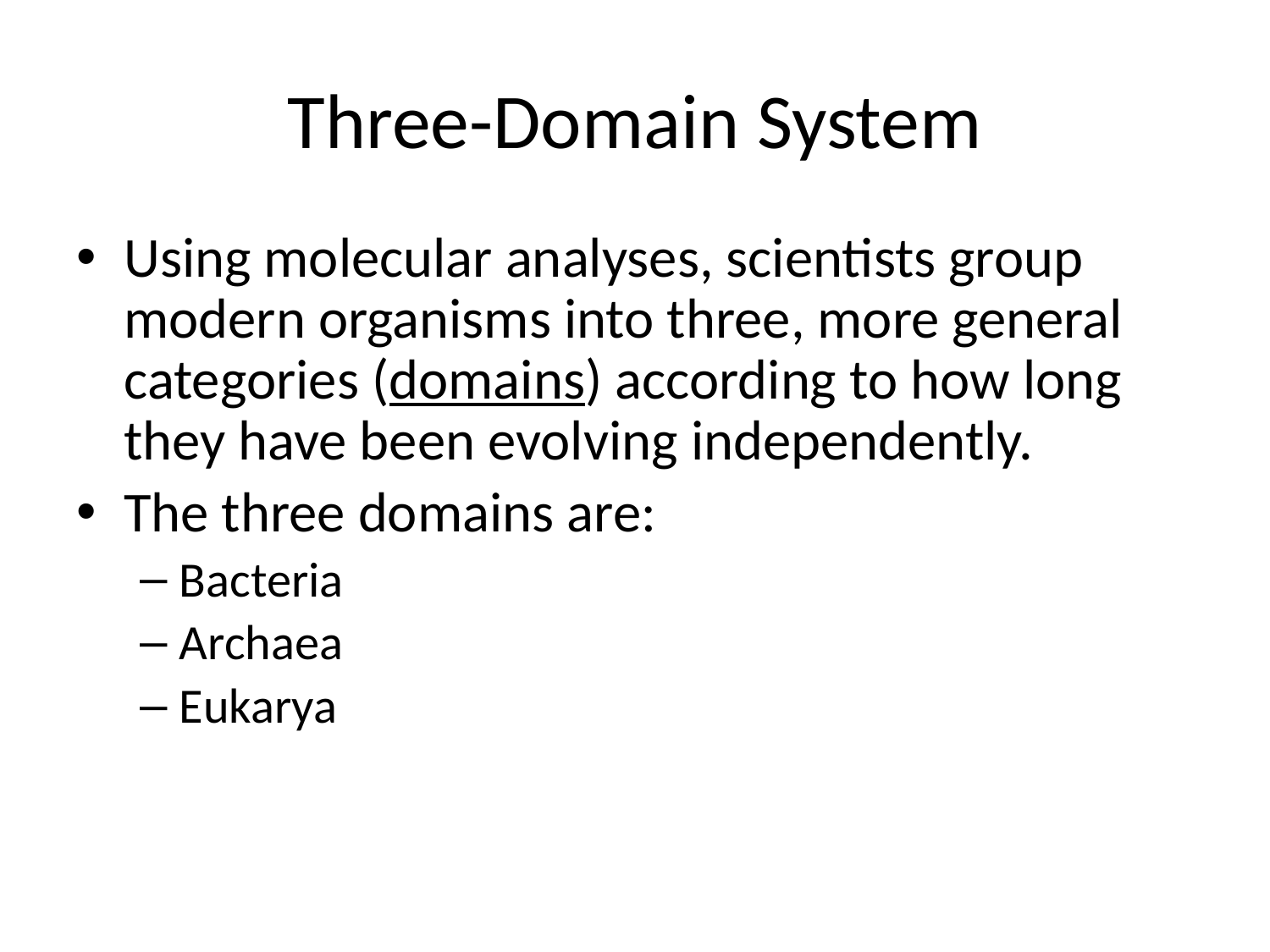

# Three-Domain System
Using molecular analyses, scientists group modern organisms into three, more general categories (domains) according to how long they have been evolving independently.
The three domains are:
Bacteria
Archaea
Eukarya